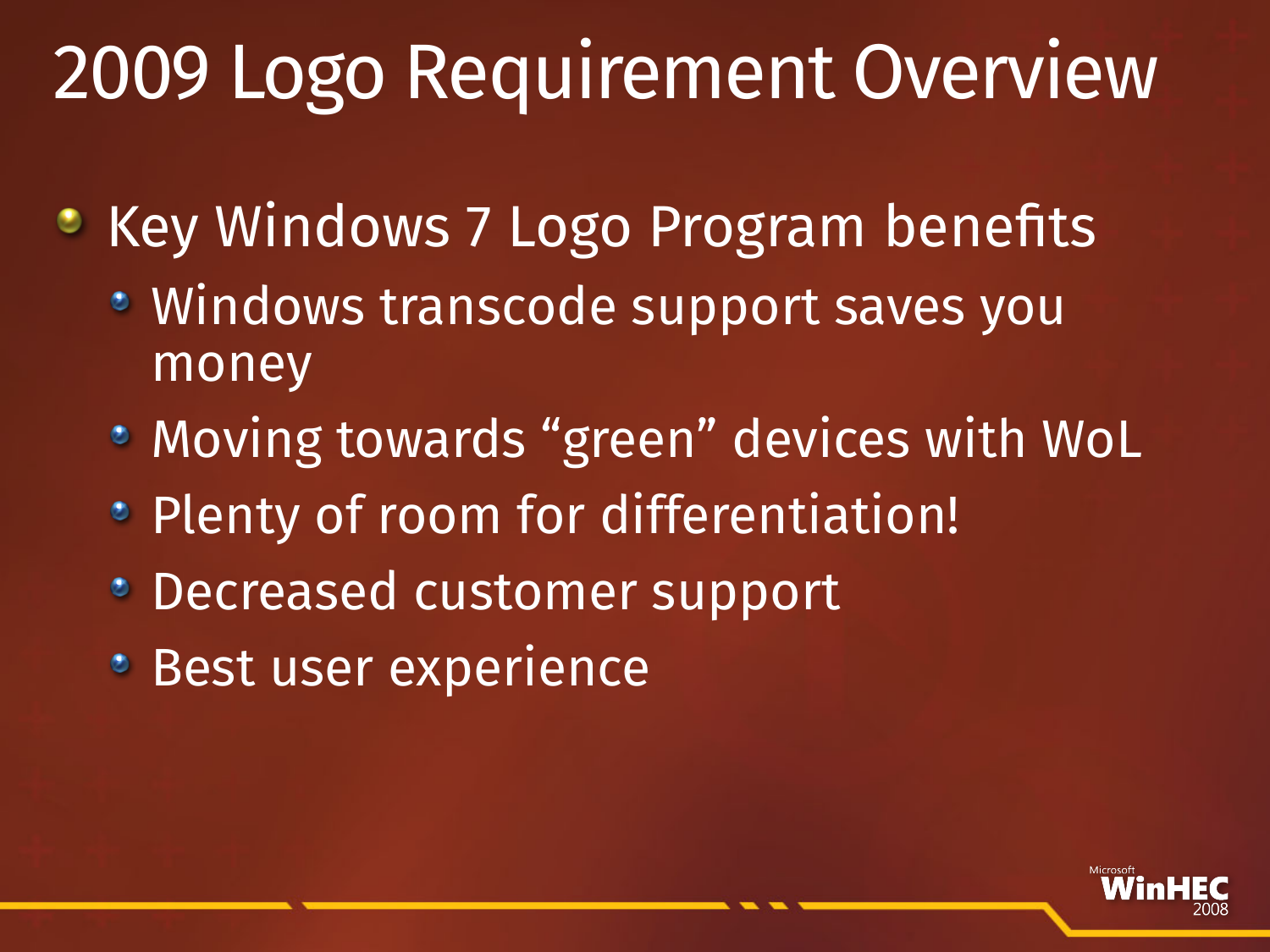

# 2009 Logo Requirement Overview
Key Windows 7 Logo Program benefits
Windows transcode support saves you money
Moving towards “green” devices with WoL
Plenty of room for differentiation!
Decreased customer support
Best user experience